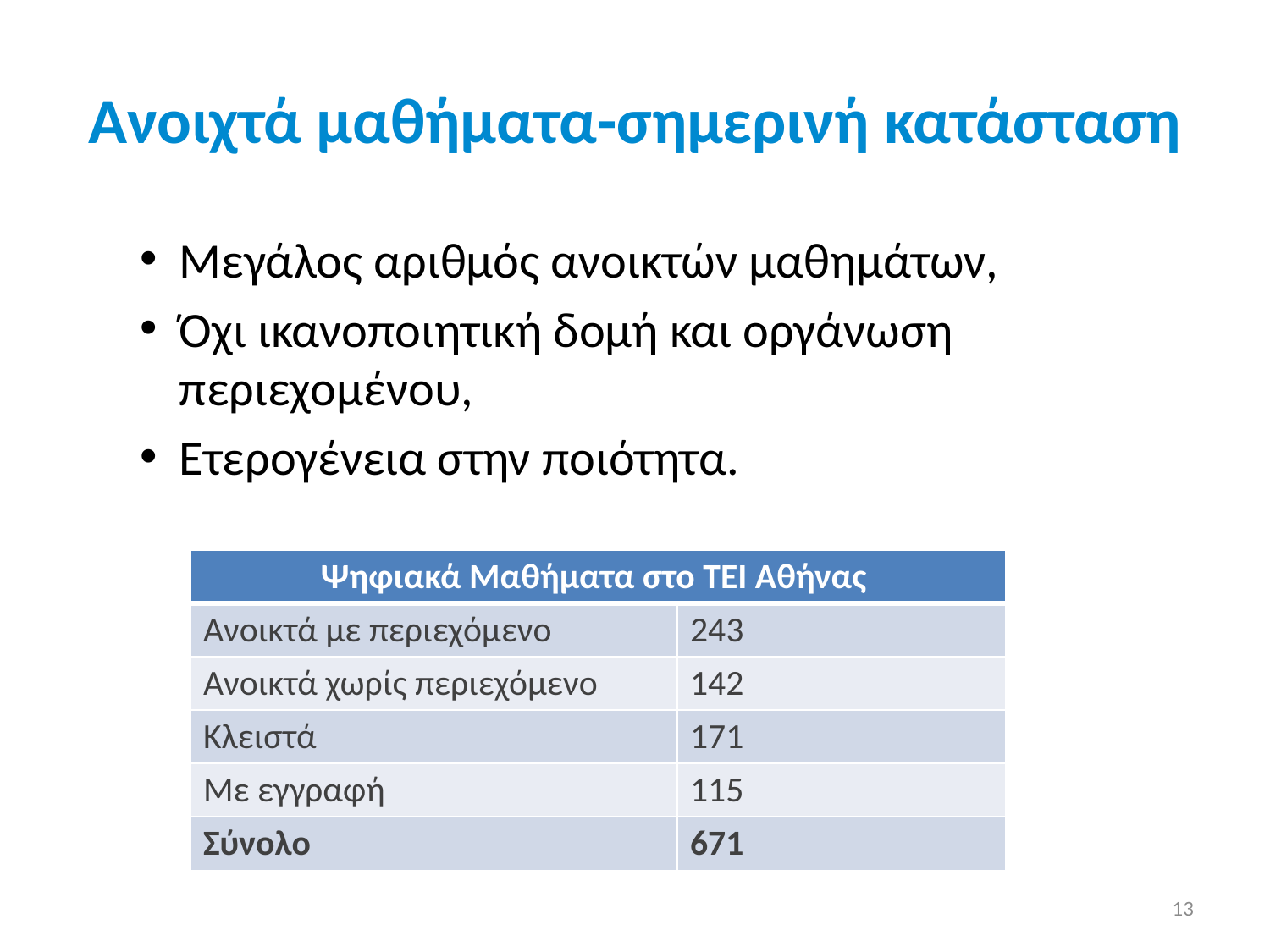

# Ανοιχτά μαθήματα-σημερινή κατάσταση
Μεγάλος αριθμός ανοικτών μαθημάτων,
Όχι ικανοποιητική δομή και οργάνωση περιεχομένου,
Ετερογένεια στην ποιότητα.

| Ψηφιακά Μαθήματα στο ΤΕΙ Αθήνας |  |
| --- | --- |
| Ανοικτά με περιεχόμενο | 243 |
| Ανοικτά χωρίς περιεχόμενο | 142 |
| Κλειστά | 171 |
| Με εγγραφή | 115 |
| Σύνολο | 671 |
13